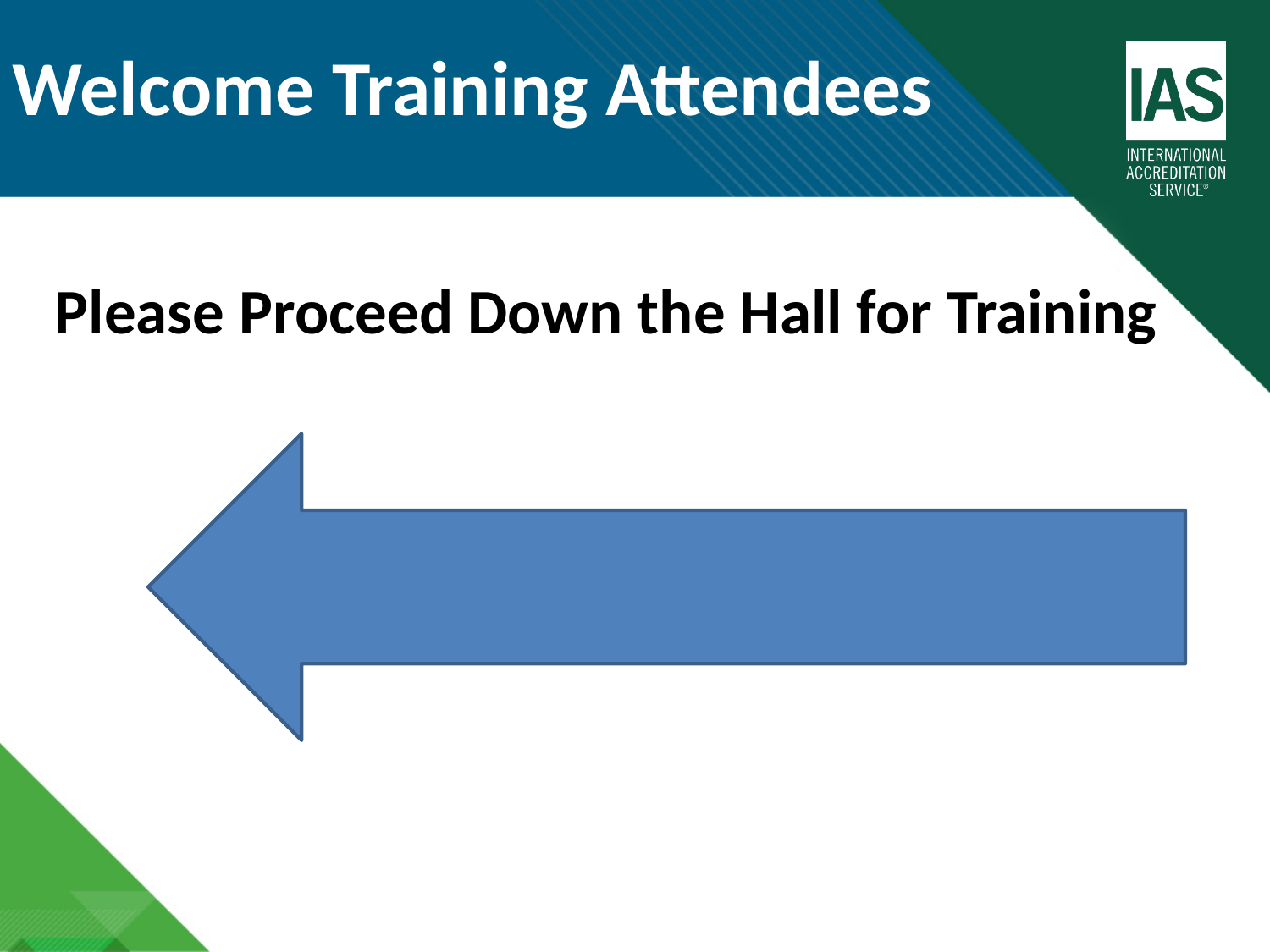

Welcome Training Attendees
Please Proceed Down the Hall for Training